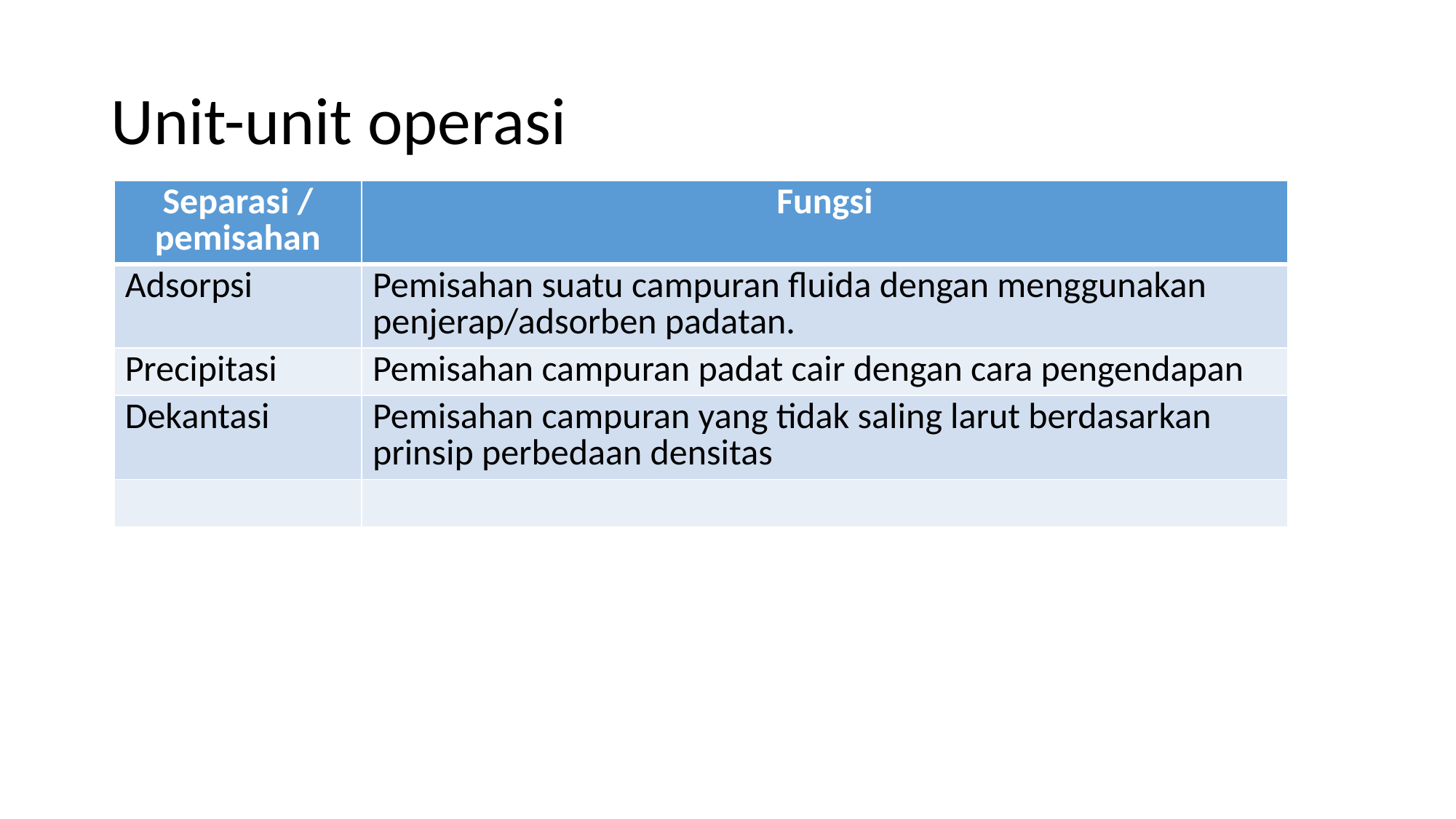

# Unit-unit operasi
| Separasi / pemisahan | Fungsi |
| --- | --- |
| Adsorpsi | Pemisahan suatu campuran fluida dengan menggunakan penjerap/adsorben padatan. |
| Precipitasi | Pemisahan campuran padat cair dengan cara pengendapan |
| Dekantasi | Pemisahan campuran yang tidak saling larut berdasarkan prinsip perbedaan densitas |
|  |  |